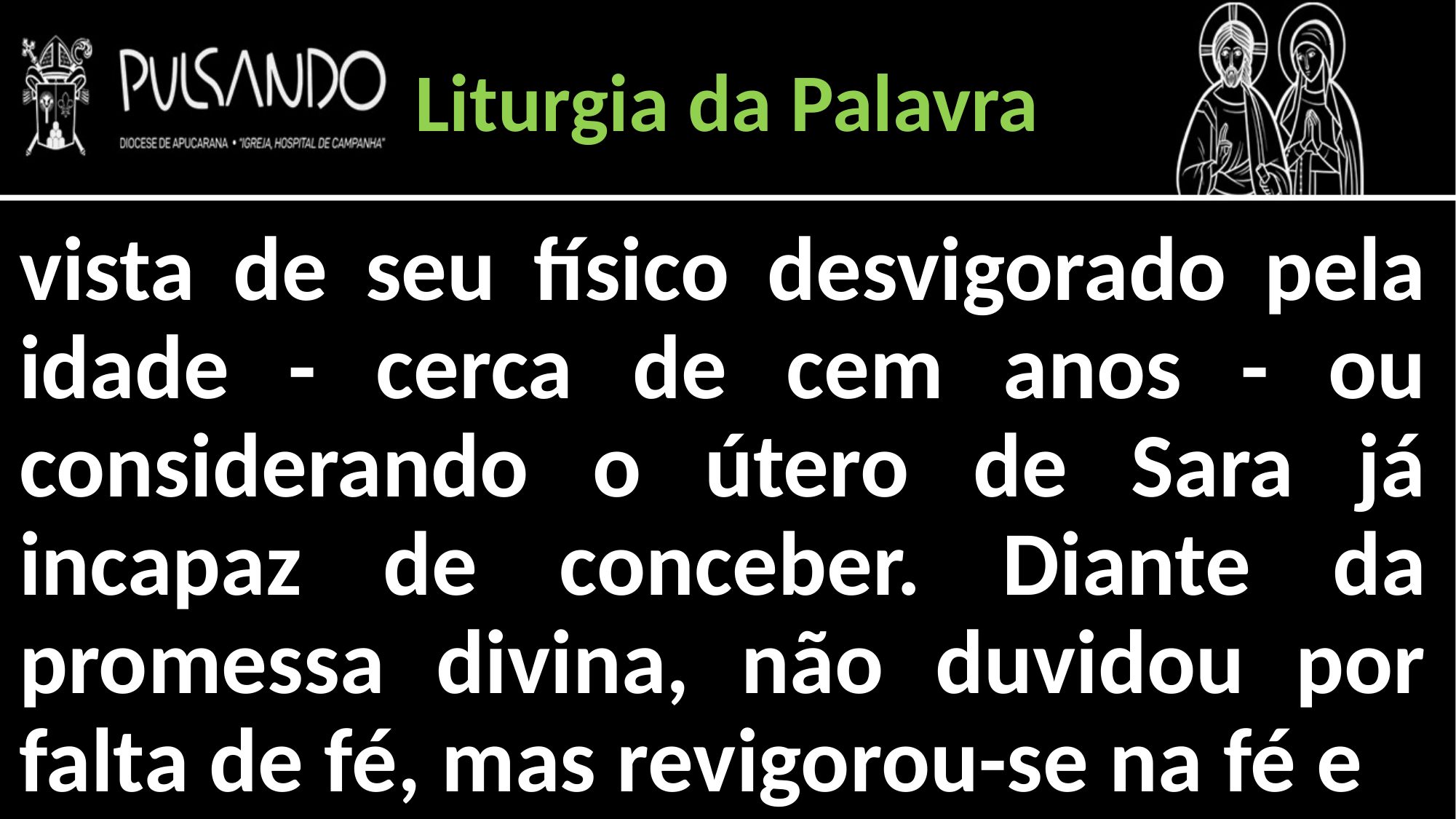

Liturgia da Palavra
vista de seu físico desvigorado pela idade - cerca de cem anos - ou considerando o útero de Sara já incapaz de conceber. Diante da promessa divina, não duvidou por falta de fé, mas revigorou-se na fé e